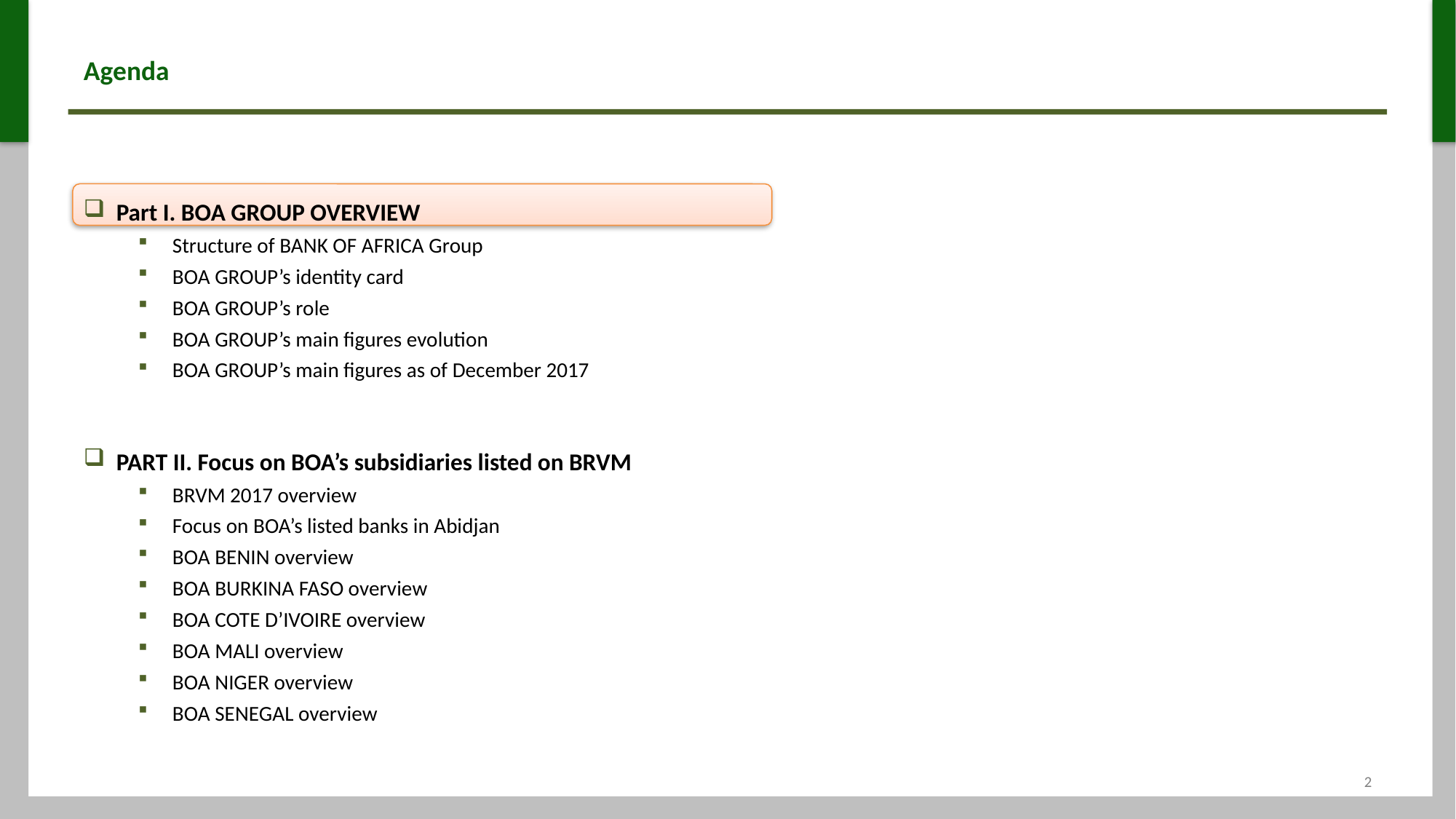

# Agenda
Part I. BOA GROUP OVERVIEW
Structure of BANK OF AFRICA Group
BOA GROUP’s identity card
BOA GROUP’s role
BOA GROUP’s main figures evolution
BOA GROUP’s main figures as of December 2017

PART II. Focus on BOA’s subsidiaries listed on BRVM
BRVM 2017 overview
Focus on BOA’s listed banks in Abidjan
BOA BENIN overview
BOA BURKINA FASO overview
BOA COTE D’IVOIRE overview
BOA MALI overview
BOA NIGER overview
BOA SENEGAL overview

2